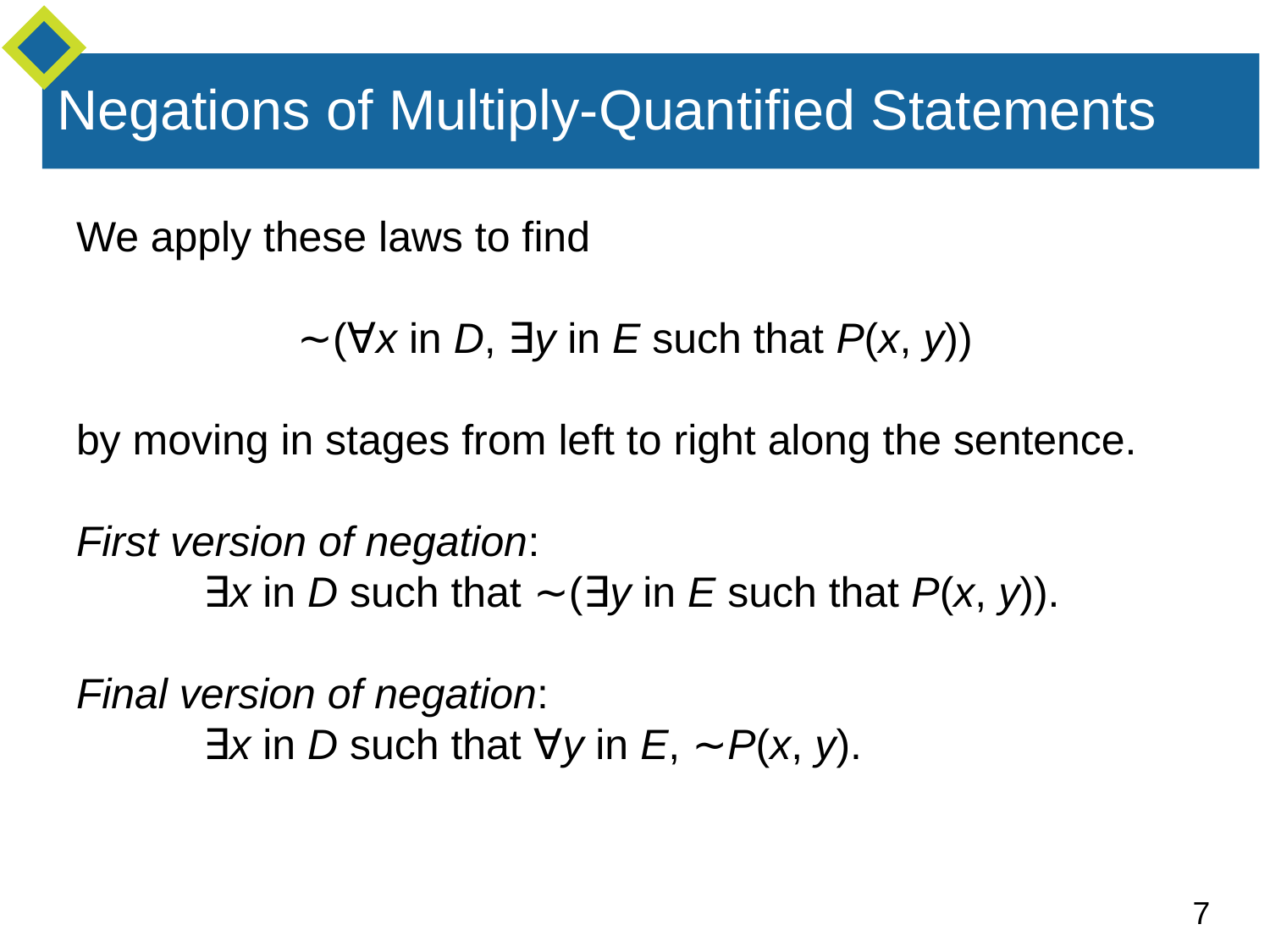

# Negations of Multiply-Quantified Statements
We apply these laws to find

∼(∀x in D, ∃y in E such that P(x, y))

by moving in stages from left to right along the sentence.

First version of negation:
	∃x in D such that ∼(∃y in E such that P(x, y)).

Final version of negation:
	∃x in D such that ∀y in E, ∼P(x, y).